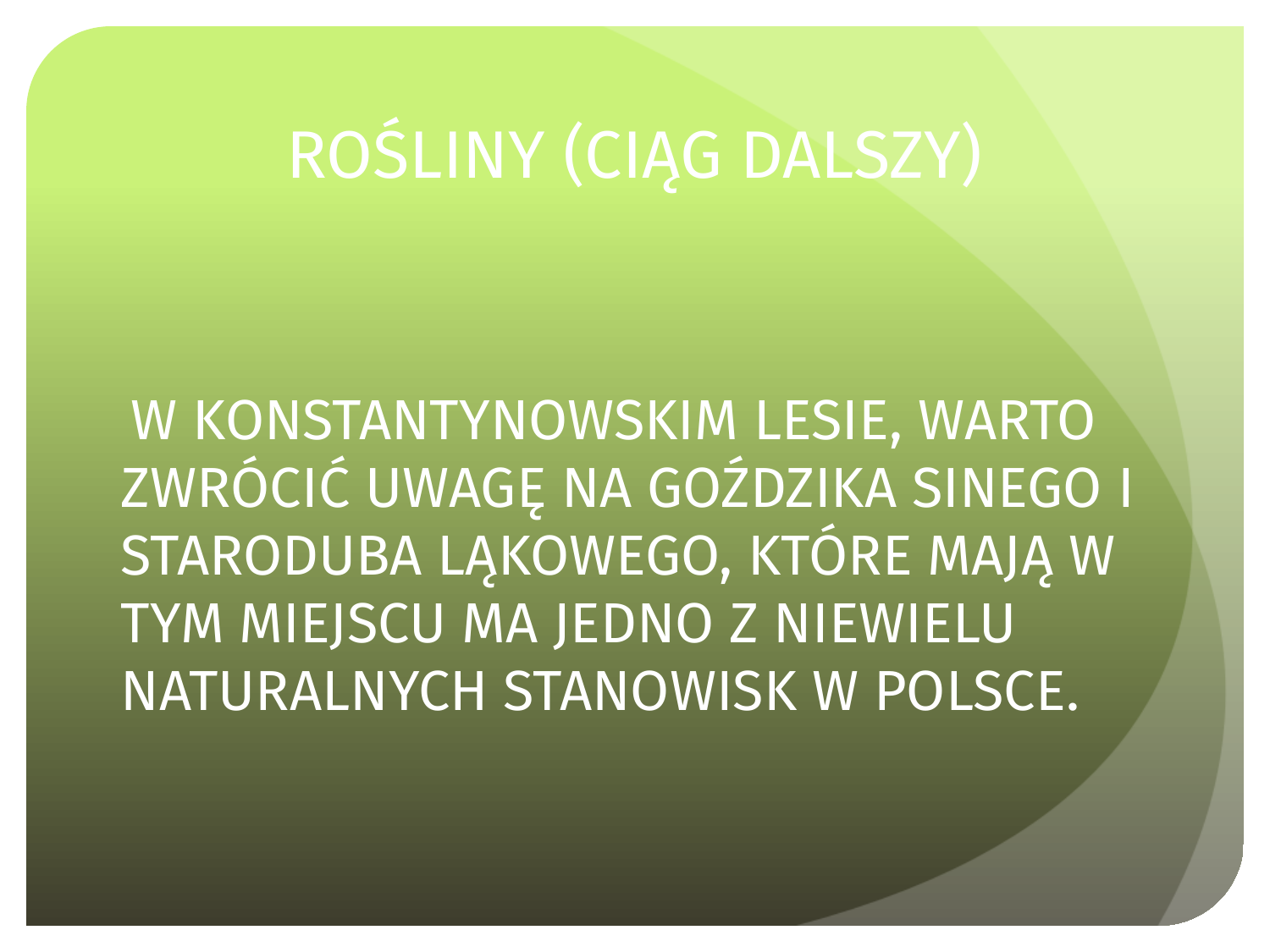

# ROŚLINY (CIĄG DALSZY)
 W KONSTANTYNOWSKIM LESIE, WARTO ZWRÓCIĆ UWAGĘ NA GOŹDZIKA SINEGO I STARODUBA LĄKOWEGO, KTÓRE MAJĄ W TYM MIEJSCU MA JEDNO Z NIEWIELU NATURALNYCH STANOWISK W POLSCE.